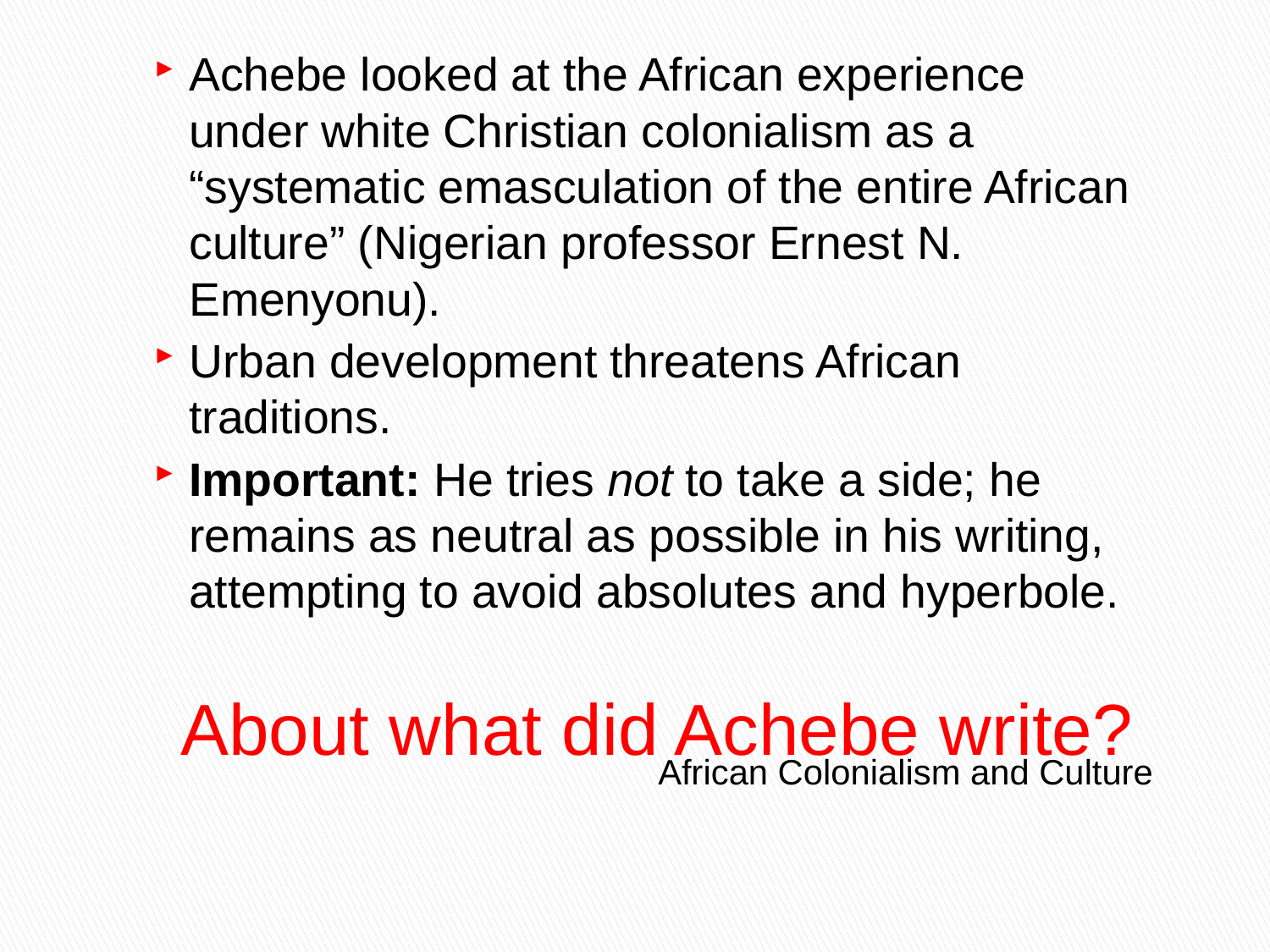

Achebe looked at the African experience under white Christian colonialism as a “systematic emasculation of the entire African culture” (Nigerian professor Ernest N. Emenyonu).
Urban development threatens African traditions.
Important: He tries not to take a side; he remains as neutral as possible in his writing, attempting to avoid absolutes and hyperbole.

# About what did Achebe write?
African Colonialism and Culture